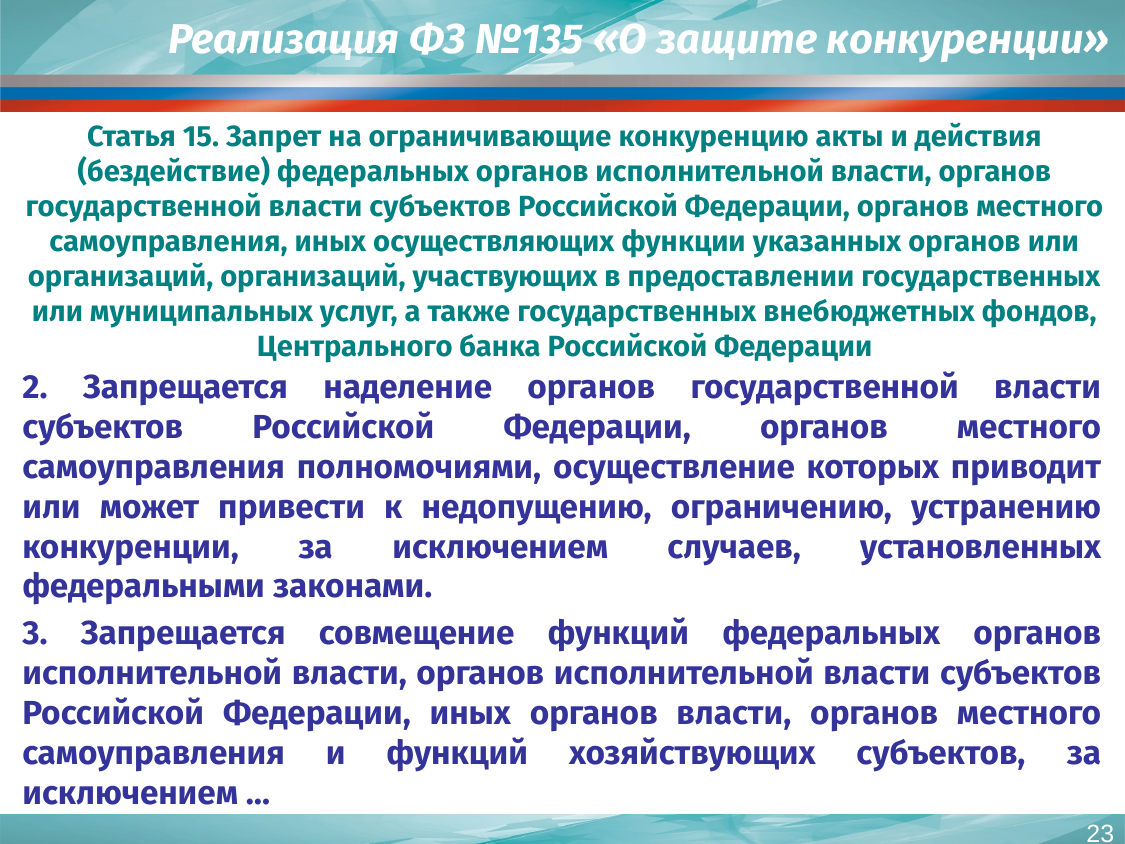

# Реализация ФЗ №135 «О защите конкуренции»
Статья 15. Запрет на ограничивающие конкуренцию акты и действия (бездействие) федеральных органов исполнительной власти, органов государственной власти субъектов Российской Федерации, органов местного самоуправления, иных осуществляющих функции указанных органов или организаций, организаций, участвующих в предоставлении государственных или муниципальных услуг, а также государственных внебюджетных фондов, Центрального банка Российской Федерации
2. Запрещается наделение органов государственной власти субъектов Российской Федерации, органов местного самоуправления полномочиями, осуществление которых приводит или может привести к недопущению, ограничению, устранению конкуренции, за исключением случаев, установленных федеральными законами.
3. Запрещается совмещение функций федеральных органов исполнительной власти, органов исполнительной власти субъектов Российской Федерации, иных органов власти, органов местного самоуправления и функций хозяйствующих субъектов, за исключением …
23